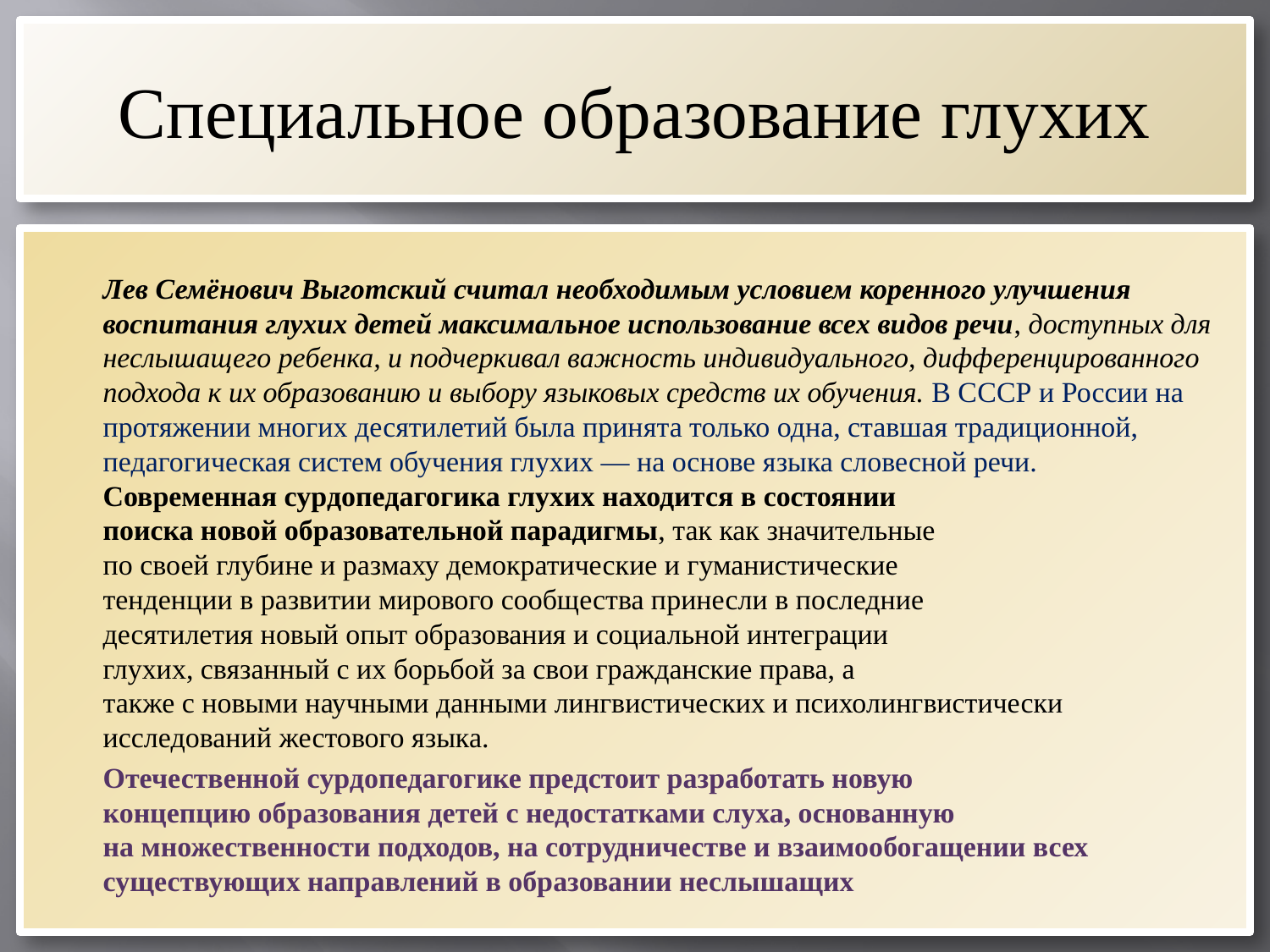

# Специальное образование глухих

		Лев Семёнович Выготский считал необходимым условием коренного улучшения воспитания глухих детей максимальное использование всех видов речи, доступных для неслышащего ребенка, и подчеркивал важность индивидуального, дифференцированного подхода к их образованию и выбору языковых средств их обучения. В СССР и России на протяжении многих десятилетий была принята только одна, ставшая традиционной, педагогическая систем обучения глухих — на основе языка словесной речи.
	Современная сурдопедагогика глухих находится в состоянии
поиска новой образовательной парадигмы, так как значительные
по своей глубине и размаху демократические и гуманистические
тенденции в развитии мирового сообщества принесли в последние
десятилетия новый опыт образования и социальной интеграции
глухих, связанный с их борьбой за свои гражданские права, а 
также с новыми научными данными лингвистических и психолингвистически исследований жестового языка.
		Отечественной сурдопедагогике предстоит разработать новую
концепцию образования детей с недостатками слуха, основанную
на множественности подходов, на сотрудничестве и взаимообогащении всех
существующих направлений в образовании неслышащих